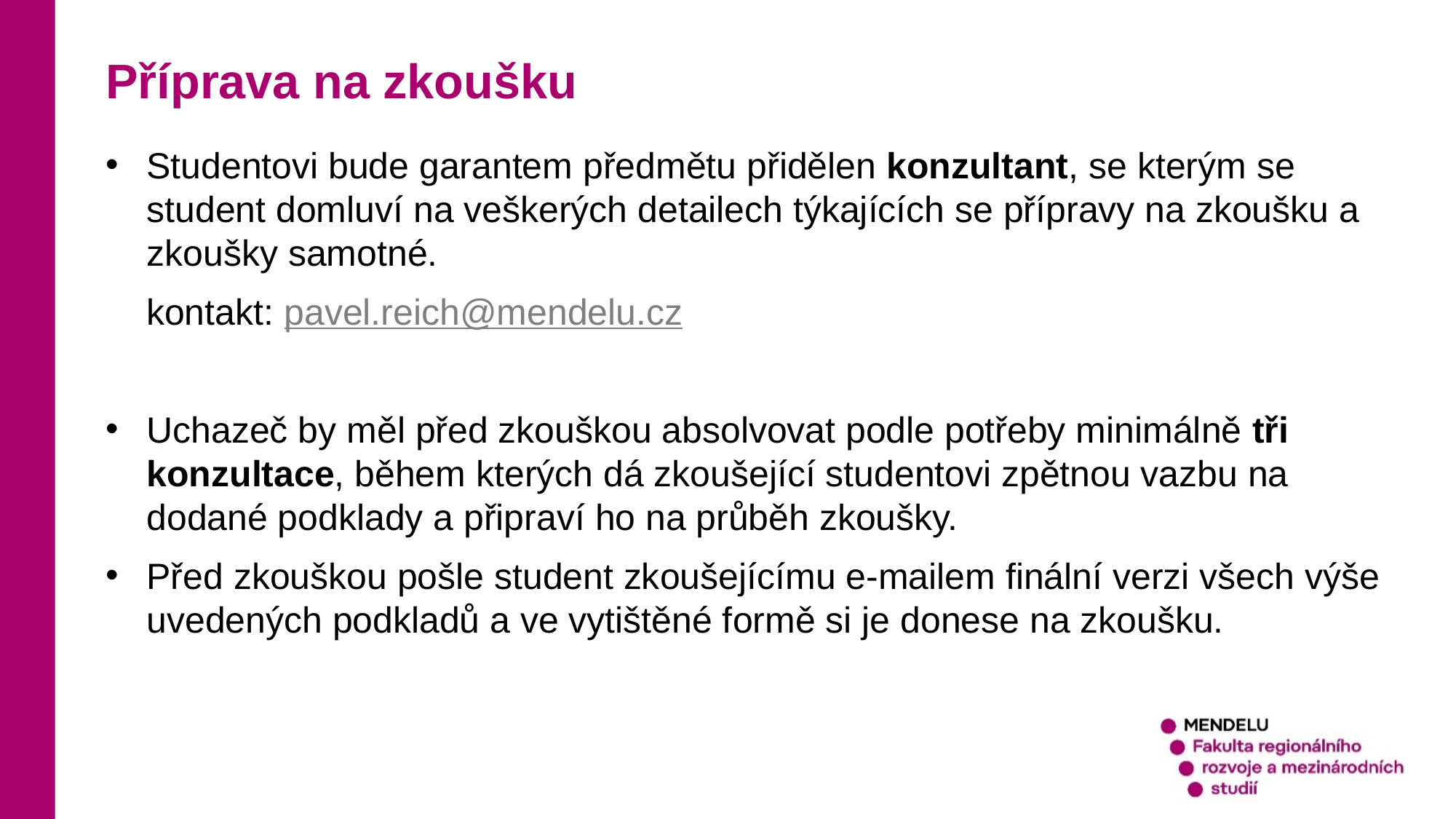

Příprava na zkoušku

Studentovi bude garantem předmětu přidělen konzultant, se kterým se student domluví na veškerých detailech týkajících se přípravy na zkoušku a zkoušky samotné.
    kontakt: pavel.reich@mendelu.cz

Uchazeč by měl před zkouškou absolvovat podle potřeby minimálně tři konzultace, během kterých dá zkoušející studentovi zpětnou vazbu na dodané podklady a připraví ho na průběh zkoušky.
Před zkouškou pošle student zkoušejícímu e-mailem finální verzi všech výše uvedených podkladů a ve vytištěné formě si je donese na zkoušku.